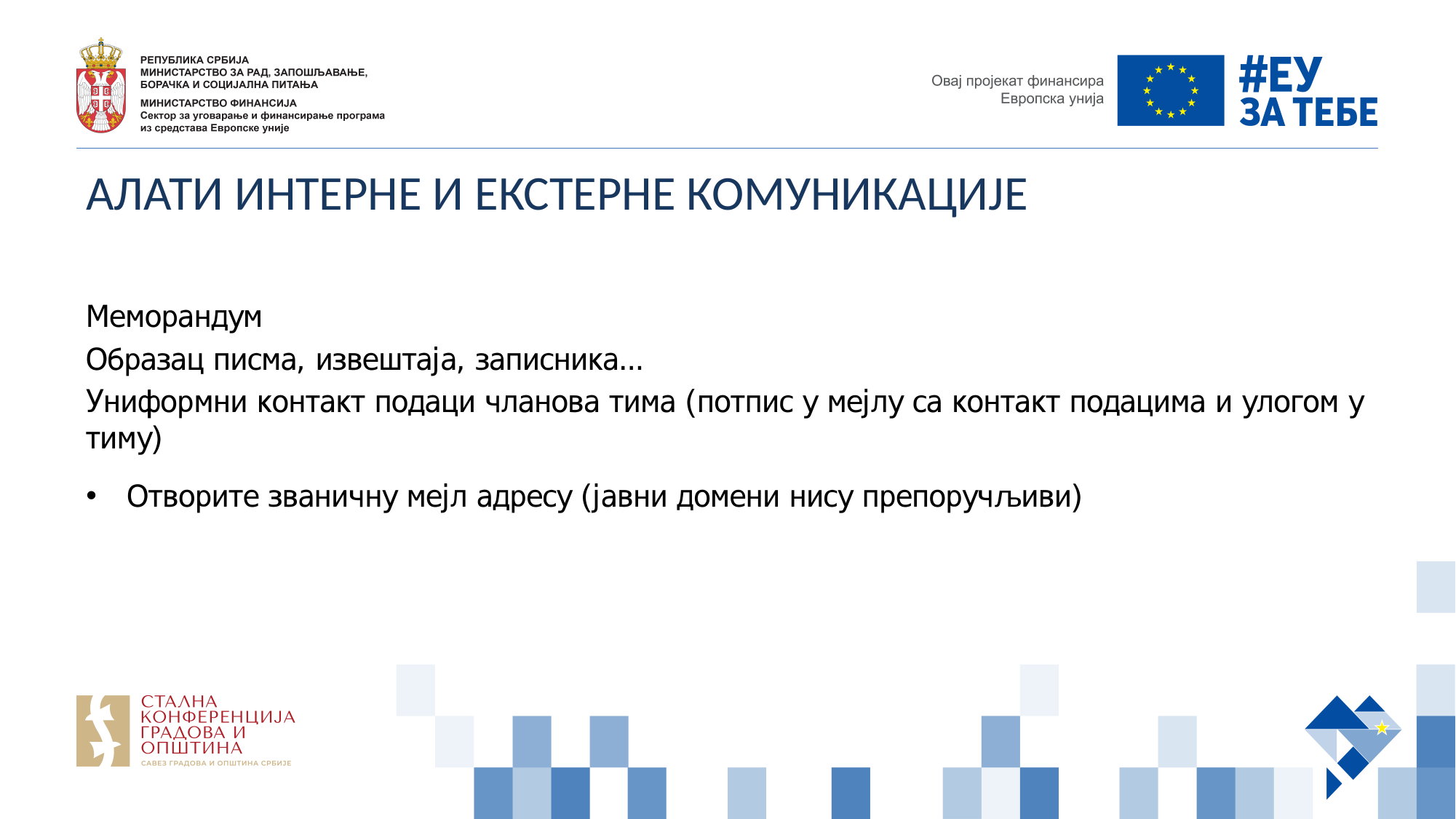

# Алати интерне и екстерне комуникације

Меморандум
Образац писма, извештаја, записника…
Униформни контакт подаци чланова тима (потпис у мејлу са контакт подацима и улогом у тиму)
Отворите званичну мејл адресу (јавни домени нису препоручљиви)